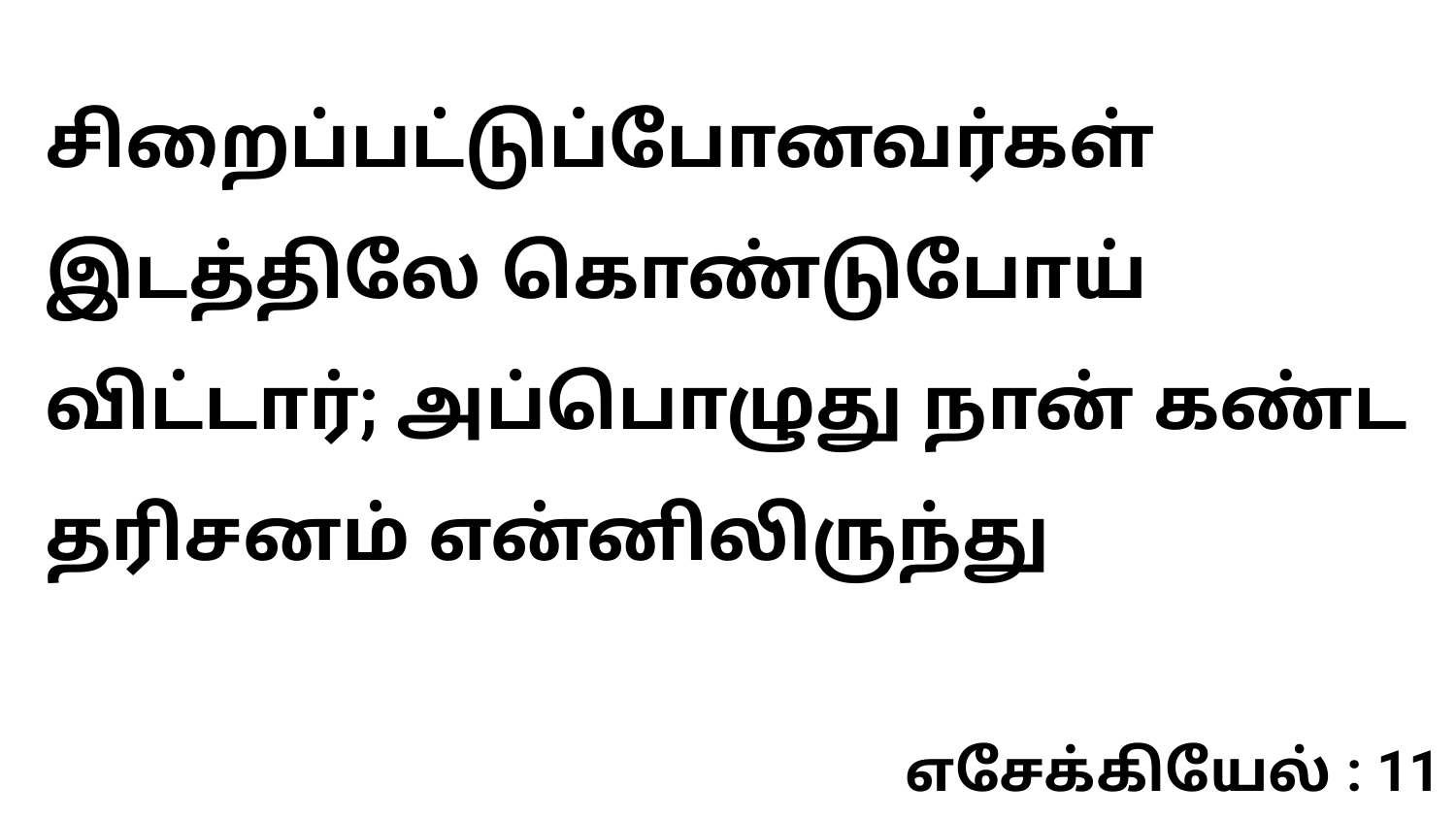

சிறைப்பட்டுப்போனவர்கள் இடத்திலே கொண்டுபோய் விட்டார்; அப்பொழுது நான் கண்ட தரிசனம் என்னிலிருந்து
எசேக்கியேல் : 11